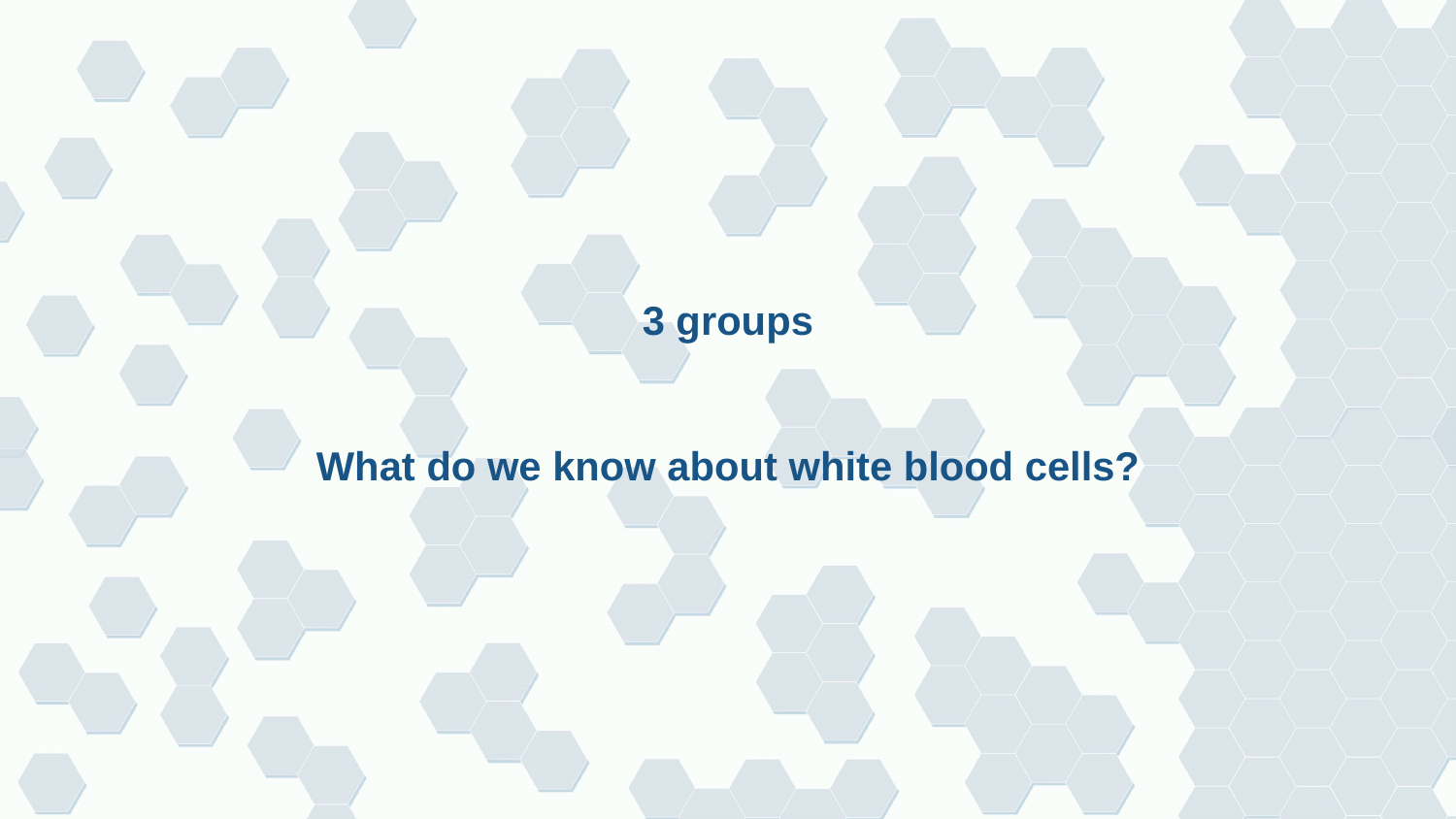

# 3 groups What do we know about white blood cells?